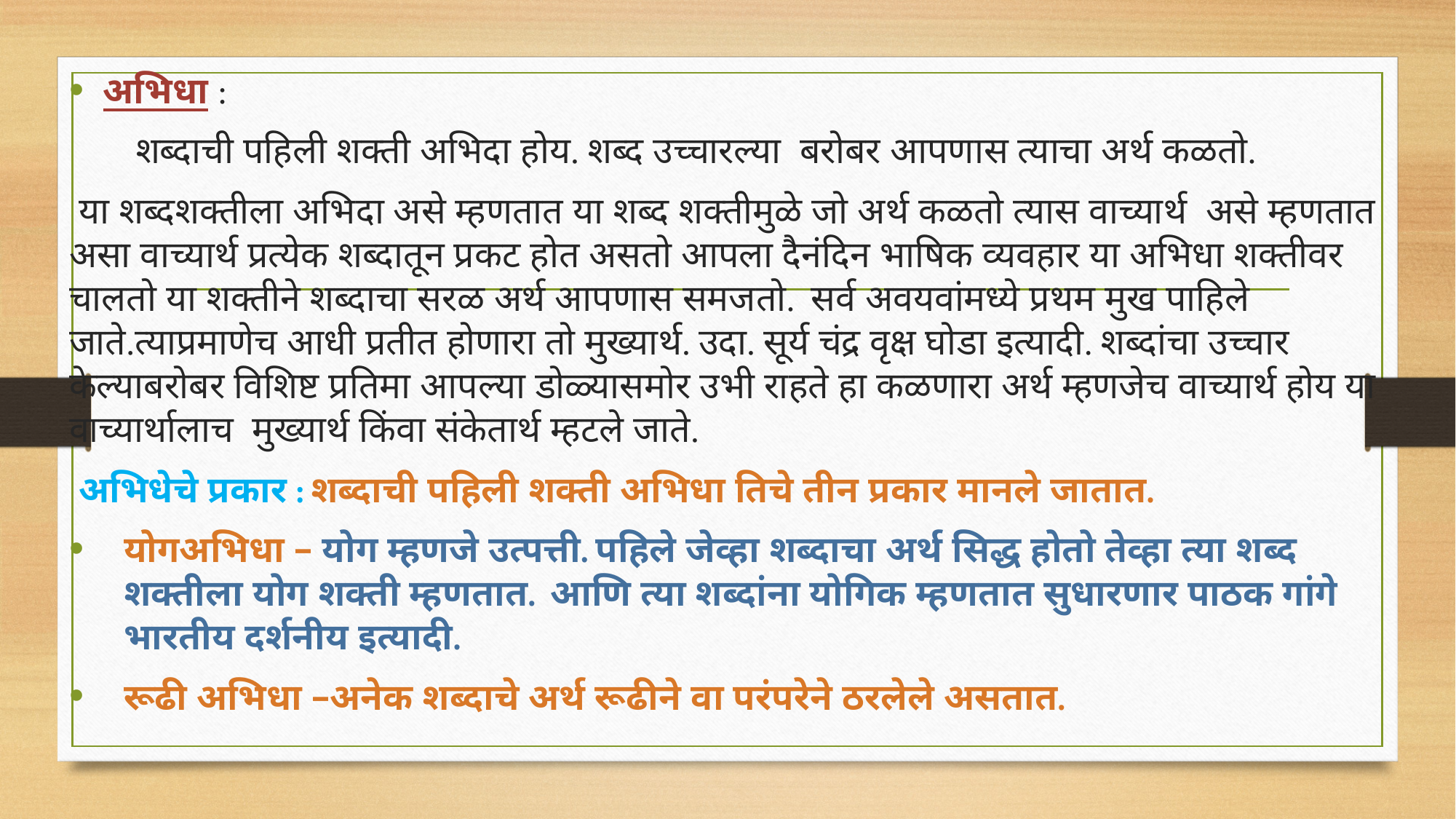

अभिधा :
       शब्दाची पहिली शक्ती अभिदा होय. शब्द उच्चारल्या  बरोबर आपणास त्याचा अर्थ कळतो.
 या शब्दशक्तीला अभिदा असे म्हणतात या शब्द शक्तीमुळे जो अर्थ कळतो त्यास वाच्यार्थ  असे म्हणतात असा वाच्यार्थ प्रत्येक शब्दातून प्रकट होत असतो आपला दैनंदिन भाषिक व्यवहार या अभिधा शक्तीवर चालतो या शक्तीने शब्दाचा सरळ अर्थ आपणास समजतो.  सर्व अवयवांमध्ये प्रथम मुख पाहिले जाते.त्याप्रमाणेच आधी प्रतीत होणारा तो मुख्यार्थ. उदा. सूर्य चंद्र वृक्ष घोडा इत्यादी. शब्दांचा उच्चार केल्याबरोबर विशिष्ट प्रतिमा आपल्या डोळ्यासमोर उभी राहते हा कळणारा अर्थ म्हणजेच वाच्यार्थ होय या वाच्यार्थालाच  मुख्यार्थ किंवा संकेतार्थ म्हटले जाते.
 अभिधेचे प्रकार : शब्दाची पहिली शक्ती अभिधा तिचे तीन प्रकार मानले जातात.
योगअभिधा – योग म्हणजे उत्पत्ती. पहिले जेव्हा शब्दाचा अर्थ सिद्ध होतो तेव्हा त्या शब्द शक्तीला योग शक्ती म्हणतात.  आणि त्या शब्दांना योगिक म्हणतात सुधारणार पाठक गांगे भारतीय दर्शनीय इत्यादी.
रूढी अभिधा –अनेक शब्दाचे अर्थ रूढीने वा परंपरेने ठरलेले असतात.